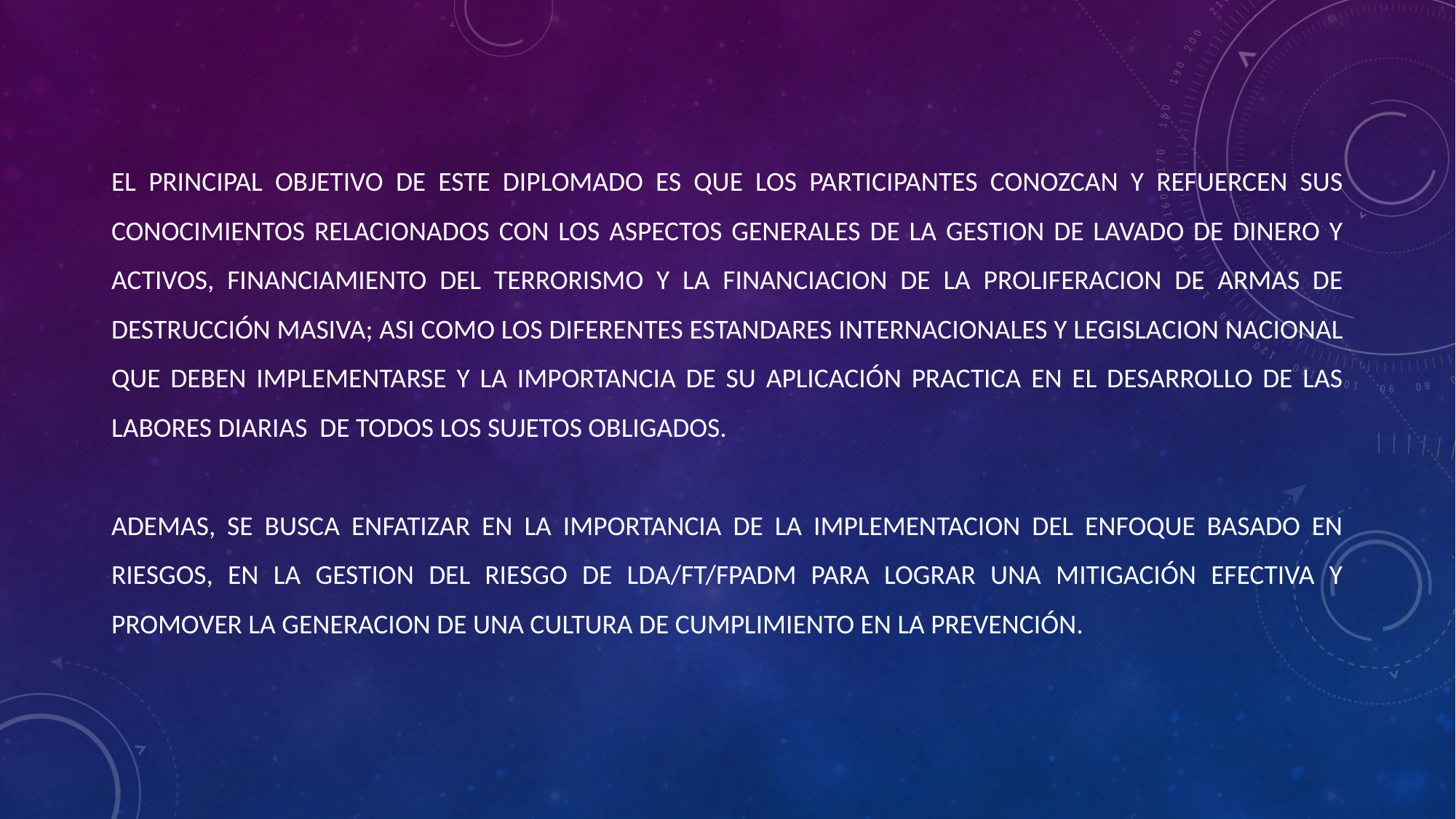

EL PRINCIPAL OBJETIVO DE ESTE DIPLOMADO ES QUE LOS PARTICIPANTES CONOZCAN Y REFUERCEN SUS CONOCIMIENTOS RELACIONADOS CON LOS ASPECTOS GENERALES DE LA GESTION DE LAVADO DE DINERO Y ACTIVOS, FINANCIAMIENTO DEL TERRORISMO Y LA FINANCIACION DE LA PROLIFERACION DE ARMAS DE DESTRUCCIÓN MASIVA; ASI COMO LOS DIFERENTES ESTANDARES INTERNACIONALES Y LEGISLACION NACIONAL QUE DEBEN IMPLEMENTARSE Y LA IMPORTANCIA DE SU APLICACIÓN PRACTICA EN EL DESARROLLO DE LAS LABORES DIARIAS  DE TODOS LOS SUJETOS OBLIGADOS.

ADEMAS, SE BUSCA ENFATIZAR EN LA IMPORTANCIA DE LA IMPLEMENTACION DEL ENFOQUE BASADO EN RIESGOS, EN LA GESTION DEL RIESGO DE LDA/FT/FPADM PARA LOGRAR UNA MITIGACIÓN EFECTIVA Y PROMOVER LA GENERACION DE UNA CULTURA DE CUMPLIMIENTO EN LA PREVENCIÓN.